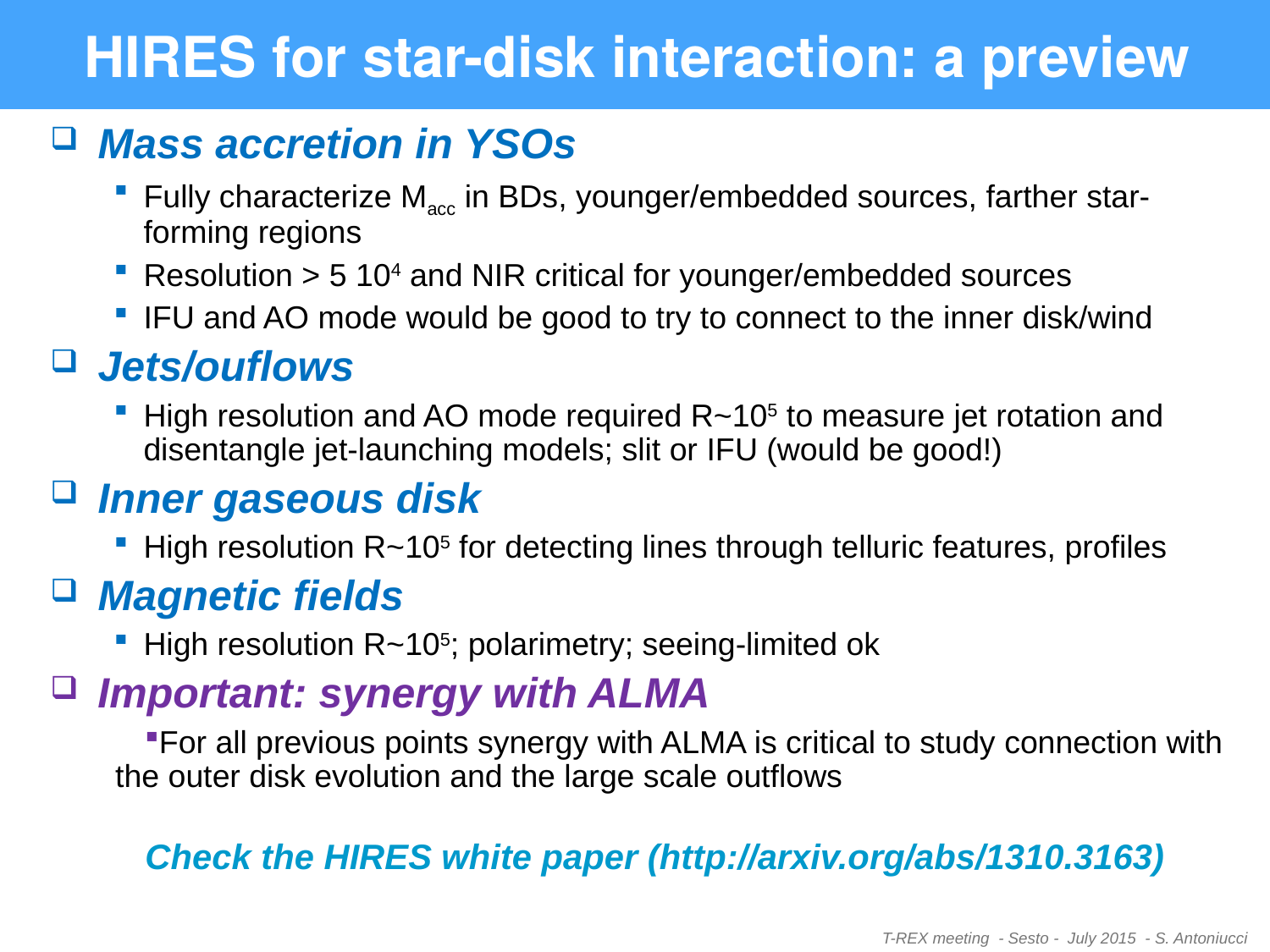

HIRES for star-disk interaction: a preview
Mass accretion in YSOs
Fully characterize Macc in BDs, younger/embedded sources, farther star-forming regions
Resolution > 5 104 and NIR critical for younger/embedded sources
IFU and AO mode would be good to try to connect to the inner disk/wind
Jets/ouflows
High resolution and AO mode required R~105 to measure jet rotation and disentangle jet-launching models; slit or IFU (would be good!)
Inner gaseous disk
High resolution R~105 for detecting lines through telluric features, profiles
Magnetic fields
High resolution R~105; polarimetry; seeing-limited ok
Important: synergy with ALMA
For all previous points synergy with ALMA is critical to study connection with the outer disk evolution and the large scale outflows
Check the HIRES white paper (http://arxiv.org/abs/1310.3163)
T-REX meeting  - Sesto -  July 2015  - S. Antoniucci